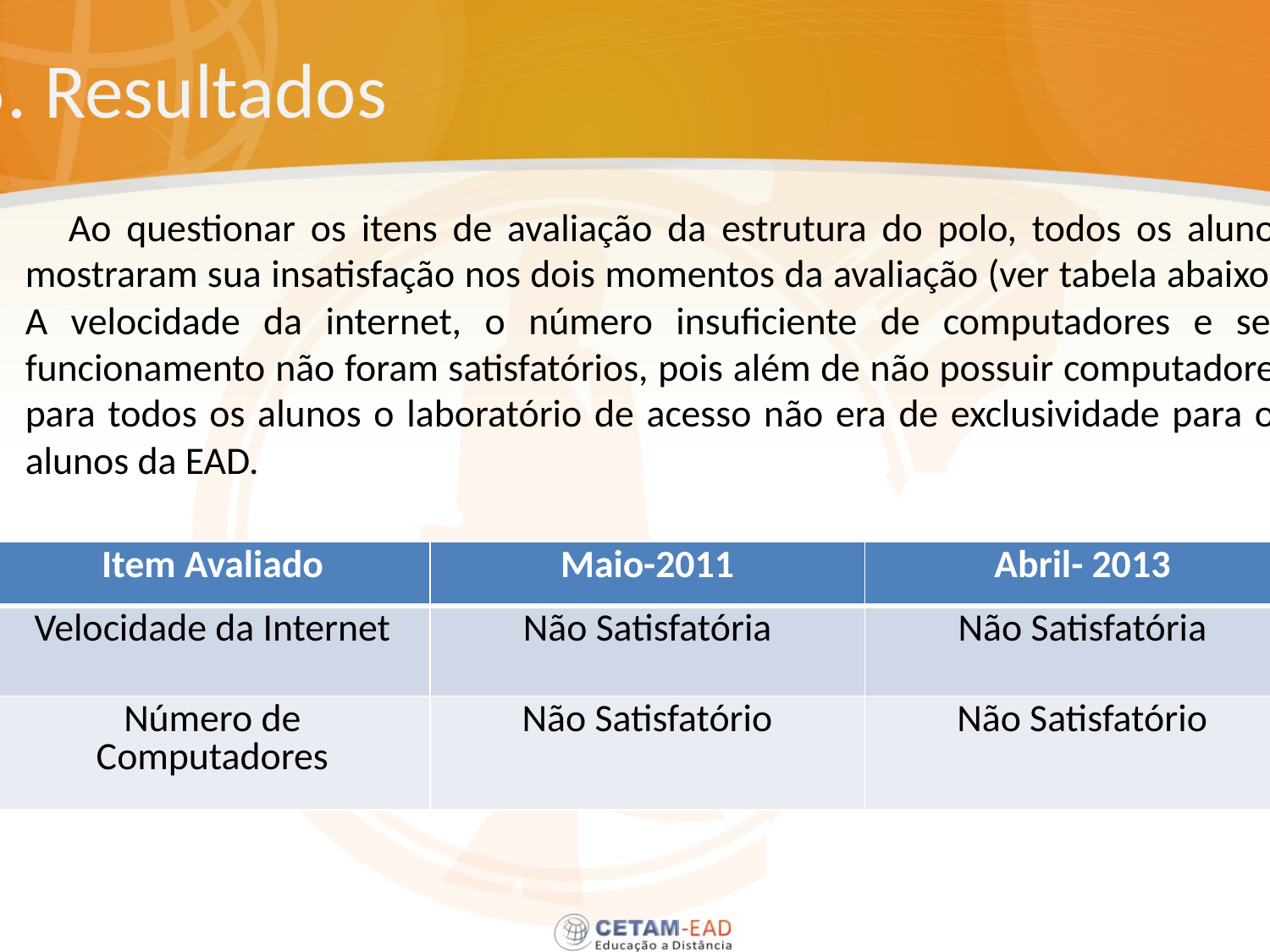

# 5. Resultados
      Ao questionar os itens de avaliação da estrutura do polo, todos os alunos mostraram sua insatisfação nos dois momentos da avaliação (ver tabela abaixo). A velocidade da internet, o número insuficiente de computadores e seu funcionamento não foram satisfatórios, pois além de não possuir computadores para todos os alunos o laboratório de acesso não era de exclusividade para os alunos da EAD.

| Item Avaliado | Maio-2011 | Abril- 2013 |
| --- | --- | --- |
| Velocidade da Internet | Não Satisfatória | Não Satisfatória |
| Número de Computadores | Não Satisfatório | Não Satisfatório |